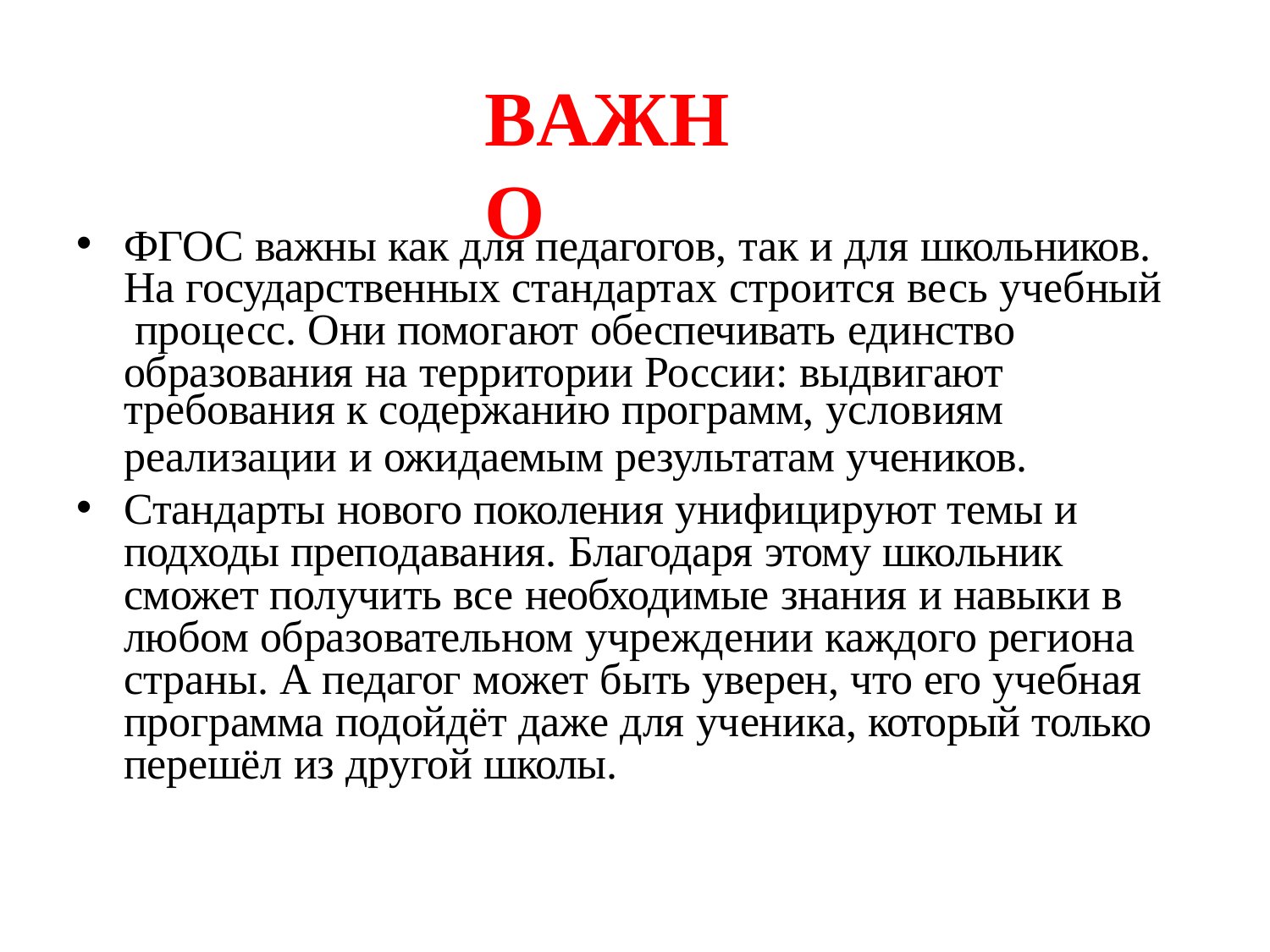

# ВАЖНО
ФГОС важны как для педагогов, так и для школьников.  На государственных стандартах строится весь учебный  процесс. Они помогают обеспечивать единство  образования на территории России: выдвигают
требования к содержанию программ, условиям
реализации и ожидаемым результатам учеников.
Стандарты нового поколения унифицируют темы и  подходы преподавания. Благодаря этому школьник
сможет получить все необходимые знания и навыки в  любом образовательном учреждении каждого региона  страны. А педагог может быть уверен, что его учебная  программа подойдёт даже для ученика, который только  перешёл из другой школы.